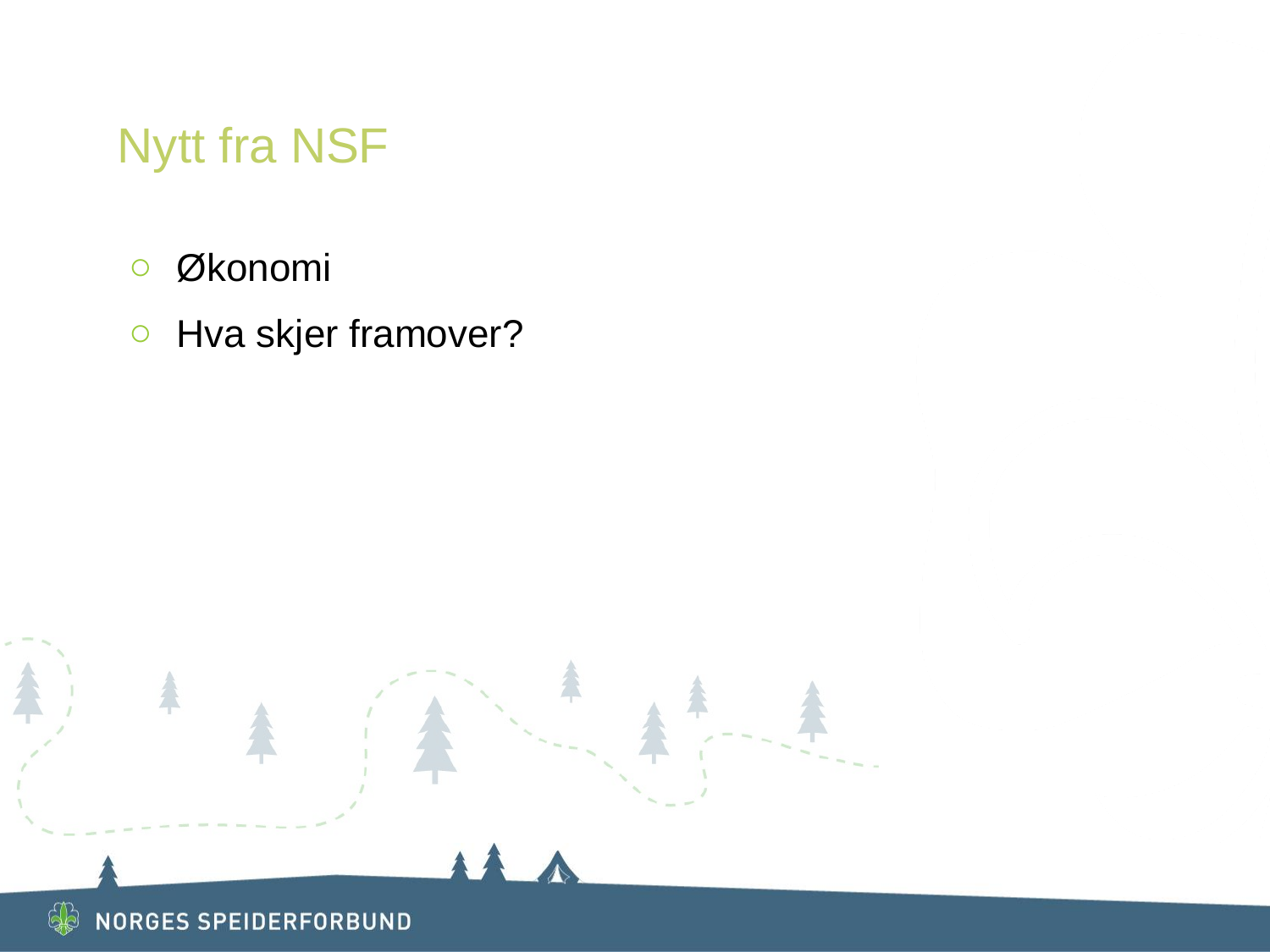

# Nytt fra NSF
Økonomi
Hva skjer framover?